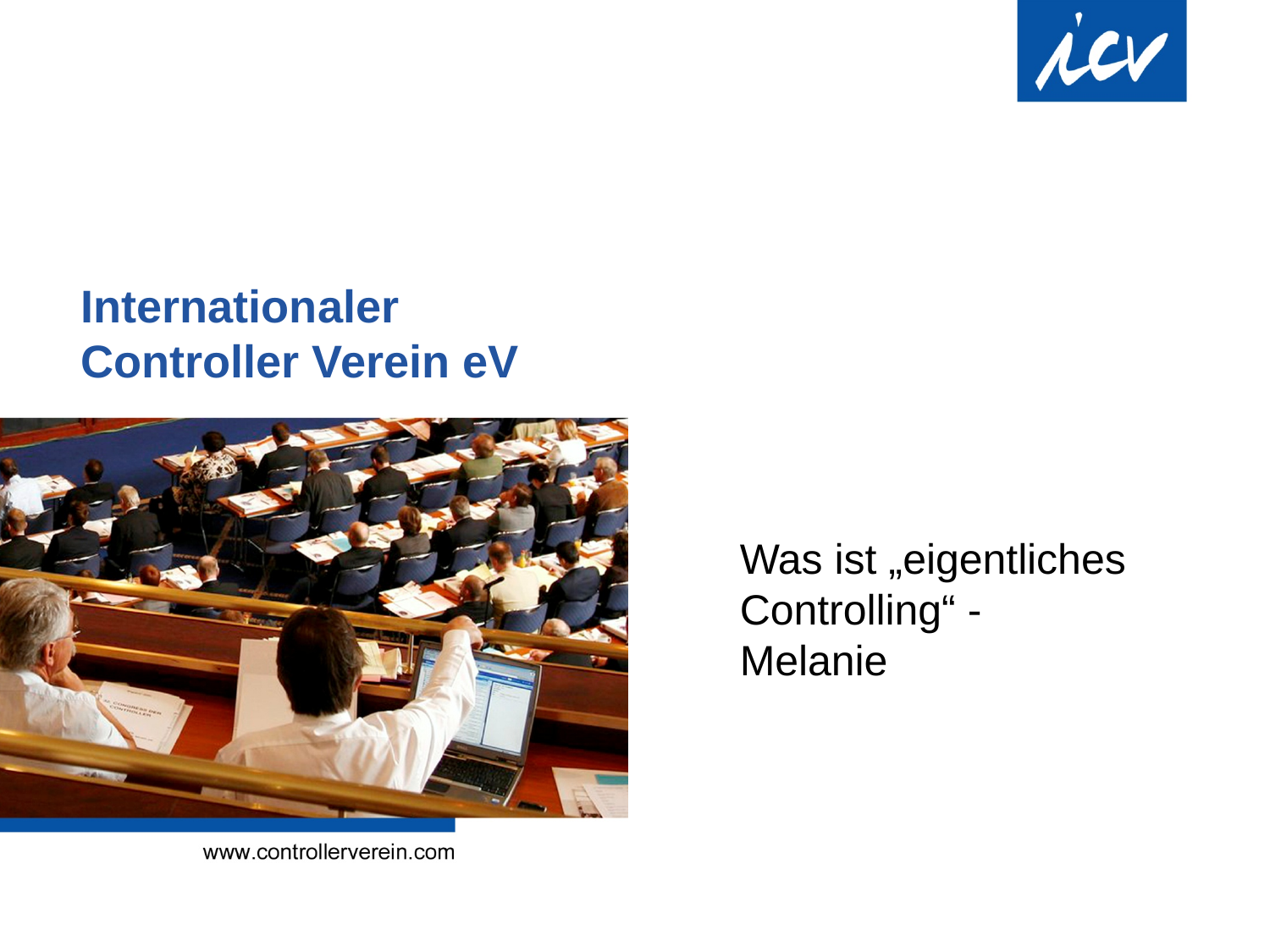

# Internationaler Controller Verein eV
Was ist „eigentliches
Controlling“ -
Melanie